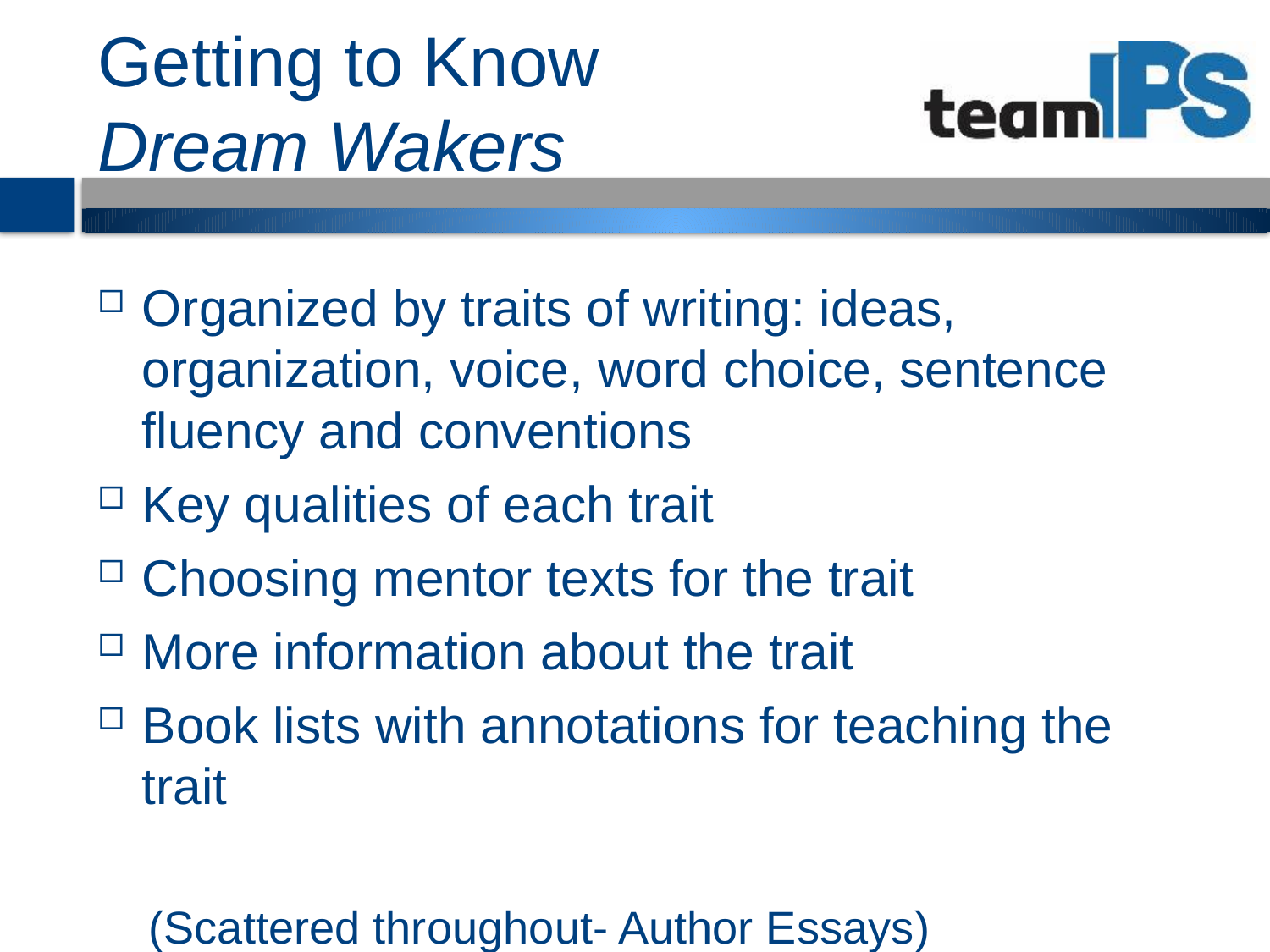

# Getting to Know Dream Wakers
Organized by traits of writing: ideas, organization, voice, word choice, sentence fluency and conventions
Key qualities of each trait
Choosing mentor texts for the trait
More information about the trait
Book lists with annotations for teaching the trait

(Scattered throughout- Author Essays)